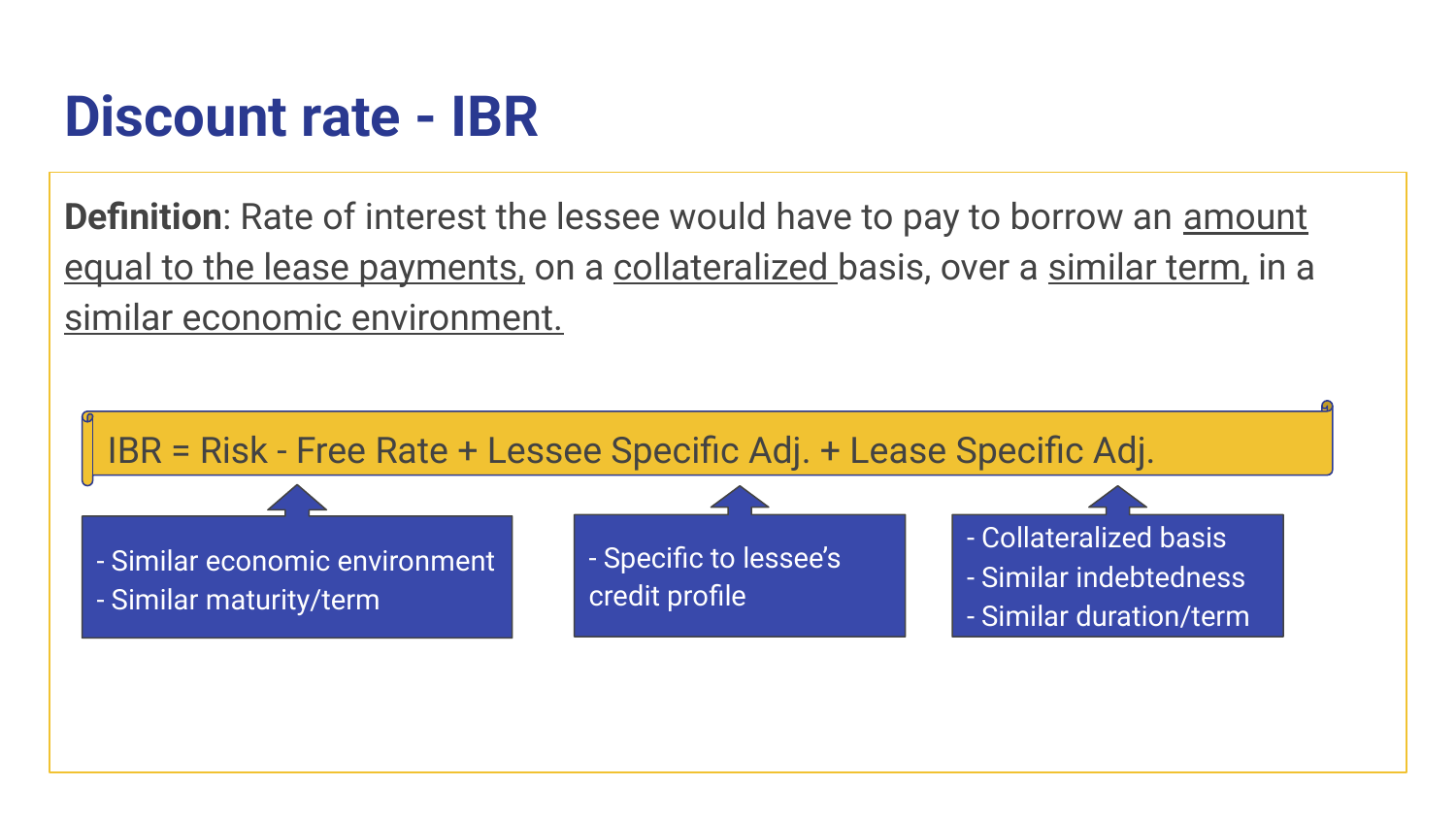

Discount rate - IBR
Definition: Rate of interest the lessee would have to pay to borrow an amount equal to the lease payments, on a collateralized basis, over a similar term, in a similar economic environment.

IBR = Risk - Free Rate + Lessee Specific Adj. + Lease Specific Adj.

- Similar economic environment
- Similar maturity/term

- Specific to lessee’s credit profile

- Collateralized basis
- Similar indebtedness
- Similar duration/term